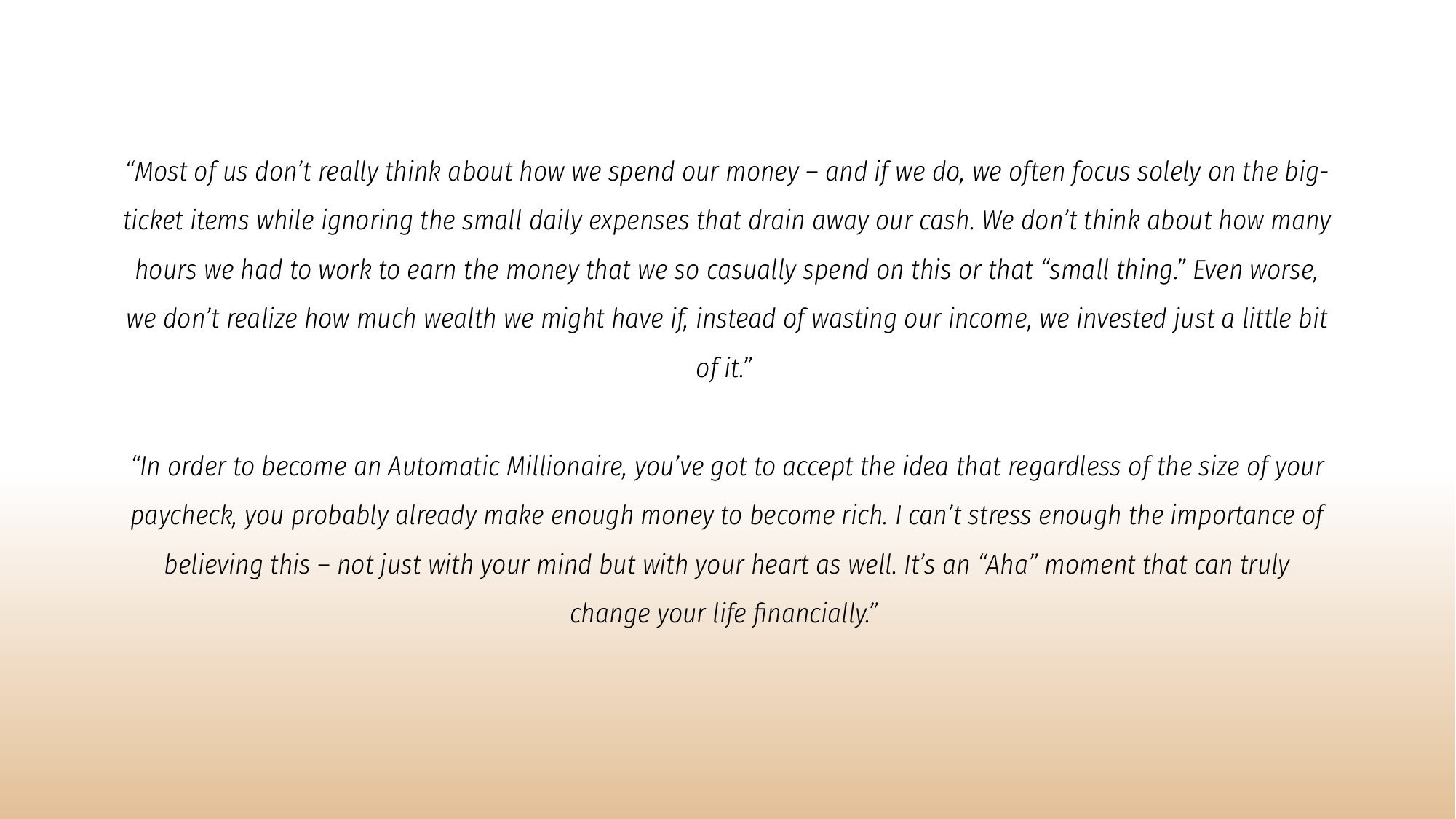

“Most of us don’t really think about how we spend our money – and if we do, we often focus solely on the big-ticket items while ignoring the small daily expenses that drain away our cash. We don’t think about how many hours we had to work to earn the money that we so casually spend on this or that “small thing.” Even worse, we don’t realize how much wealth we might have if, instead of wasting our income, we invested just a little bit of it.”

“In order to become an Automatic Millionaire, you’ve got to accept the idea that regardless of the size of your paycheck, you probably already make enough money to become rich. I can’t stress enough the importance of believing this – not just with your mind but with your heart as well. It’s an “Aha” moment that can truly change your life financially.”